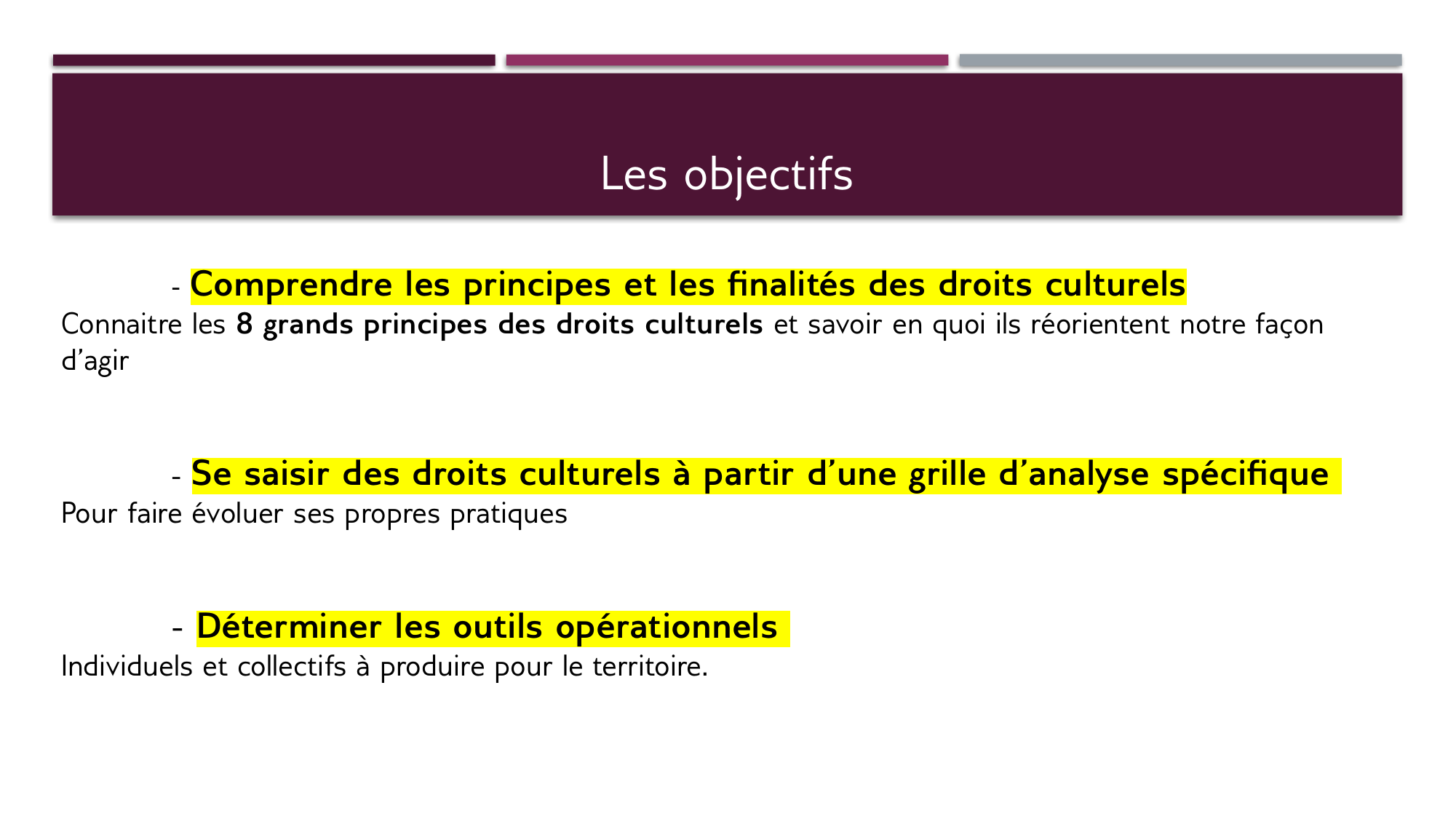

# Les objectifs
	- Comprendre les principes et les finalités des droits culturels
Connaitre les 8 grands principes des droits culturels et savoir en quoi ils réorientent notre façon d’agir

	- Se saisir des droits culturels à partir d’une grille d’analyse spécifique
Pour faire évoluer ses propres pratiques

	- Déterminer les outils opérationnels
Individuels et collectifs à produire pour le territoire.